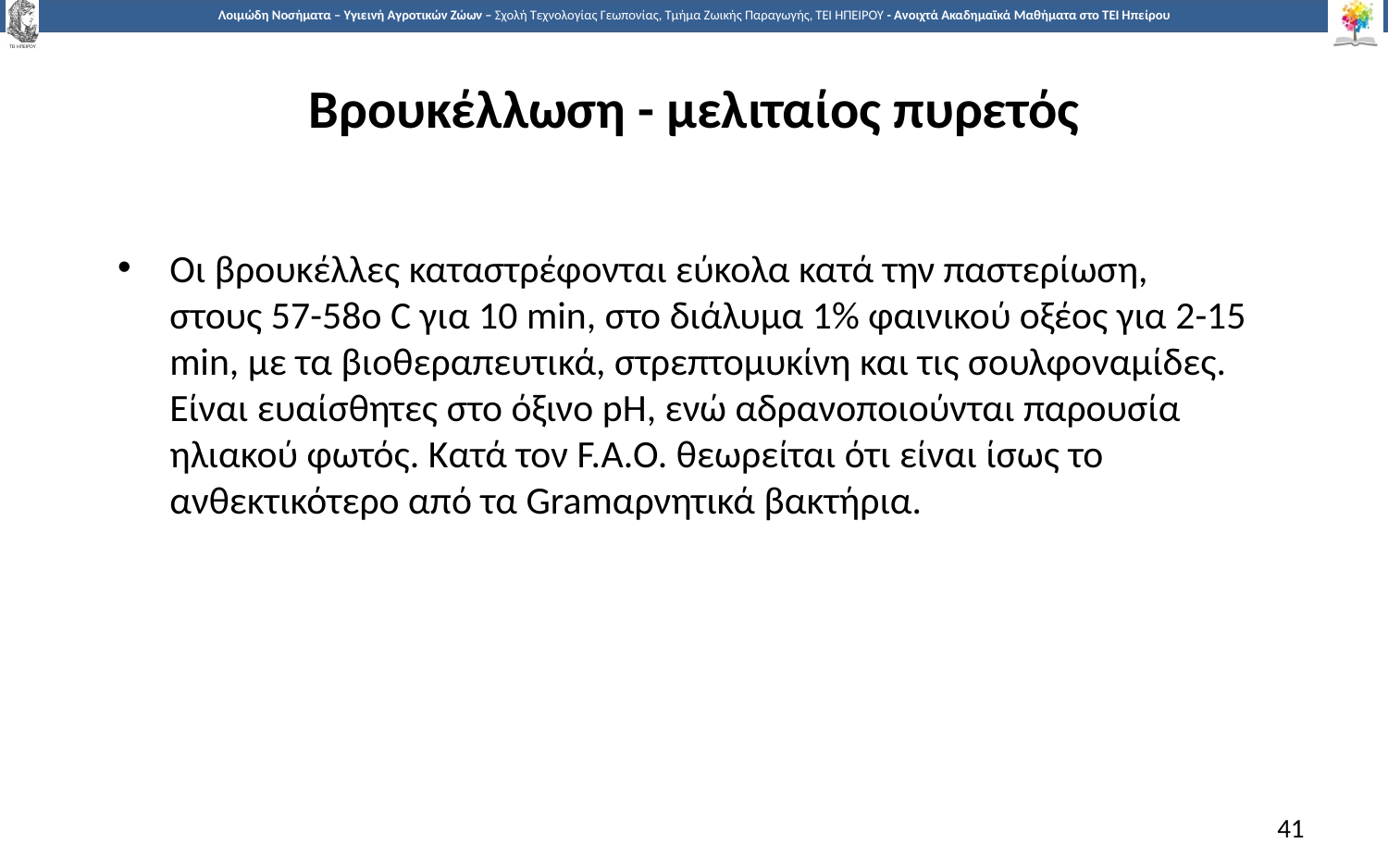

# Βρουκέλλωση - μελιταίος πυρετός
Οι βρουκέλλες καταστρέφονται εύκολα κατά την παστερίωση, στους 57-58ο C για 10 min, στο διάλυμα 1% φαινικού οξέος για 2-15 min, με τα βιοθεραπευτικά, στρεπτομυκίνη και τις σουλφοναμίδες. Είναι ευαίσθητες στο όξινο pH, ενώ αδρανοποιούνται παρουσία ηλιακού φωτός. Κατά τον F.A.O. θεωρείται ότι είναι ίσως το ανθεκτικότερο από τα Gramαρνητικά βακτήρια.
41